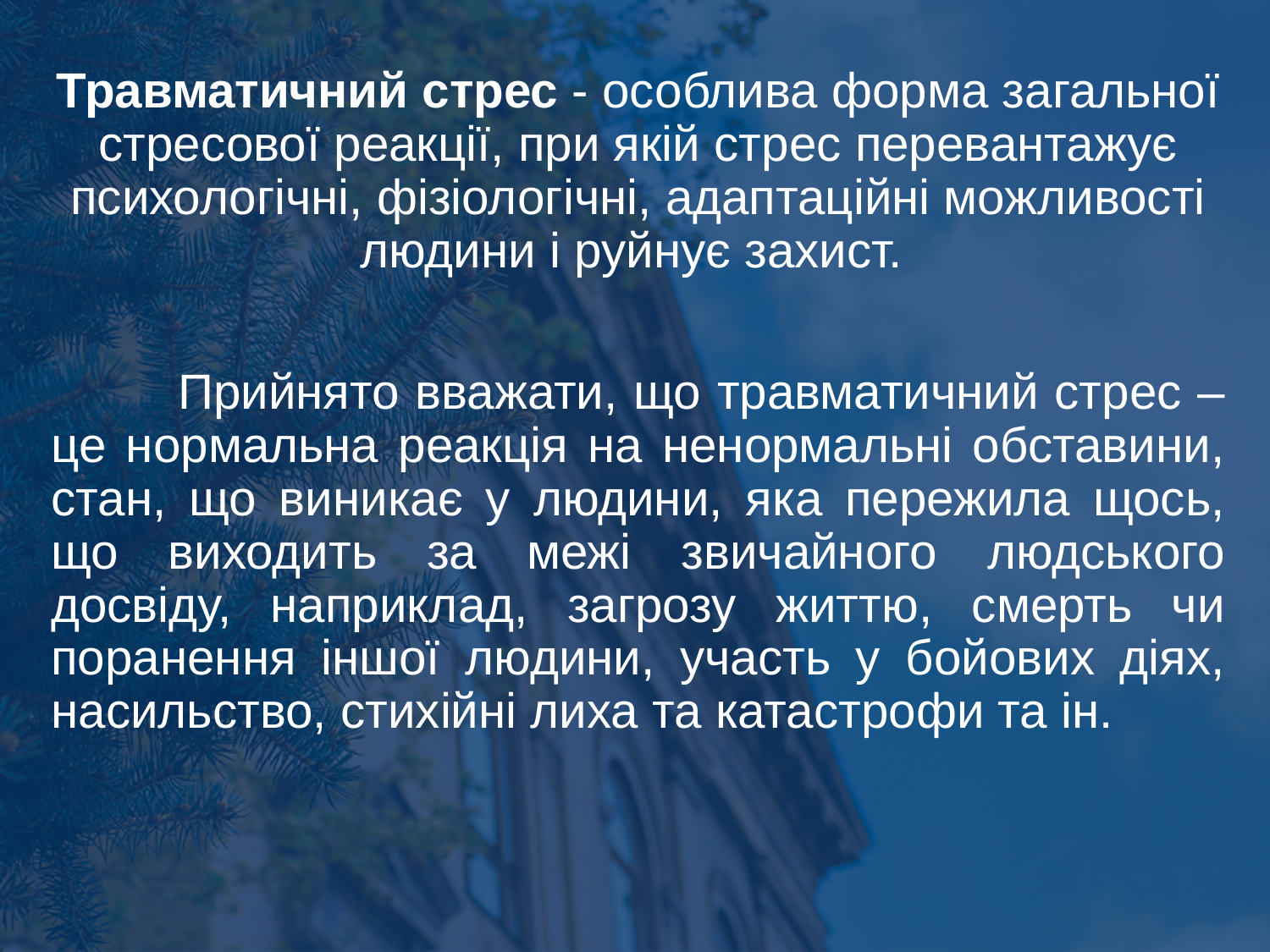

Травматичний стрес - особлива форма загальної стресової реакції, при якій стрес перевантажує психологічні, фізіологічні, адаптаційні можливості людини і руйнує захист.

	Прийнято вважати, що травматичний стрес – це нормальна реакція на ненормальні обставини, стан, що виникає у людини, яка пережила щось, що виходить за межі звичайного людського досвіду, наприклад, загрозу життю, смерть чи поранення іншої людини, участь у бойових діях, насильство, стихійні лиха та катастрофи та ін.